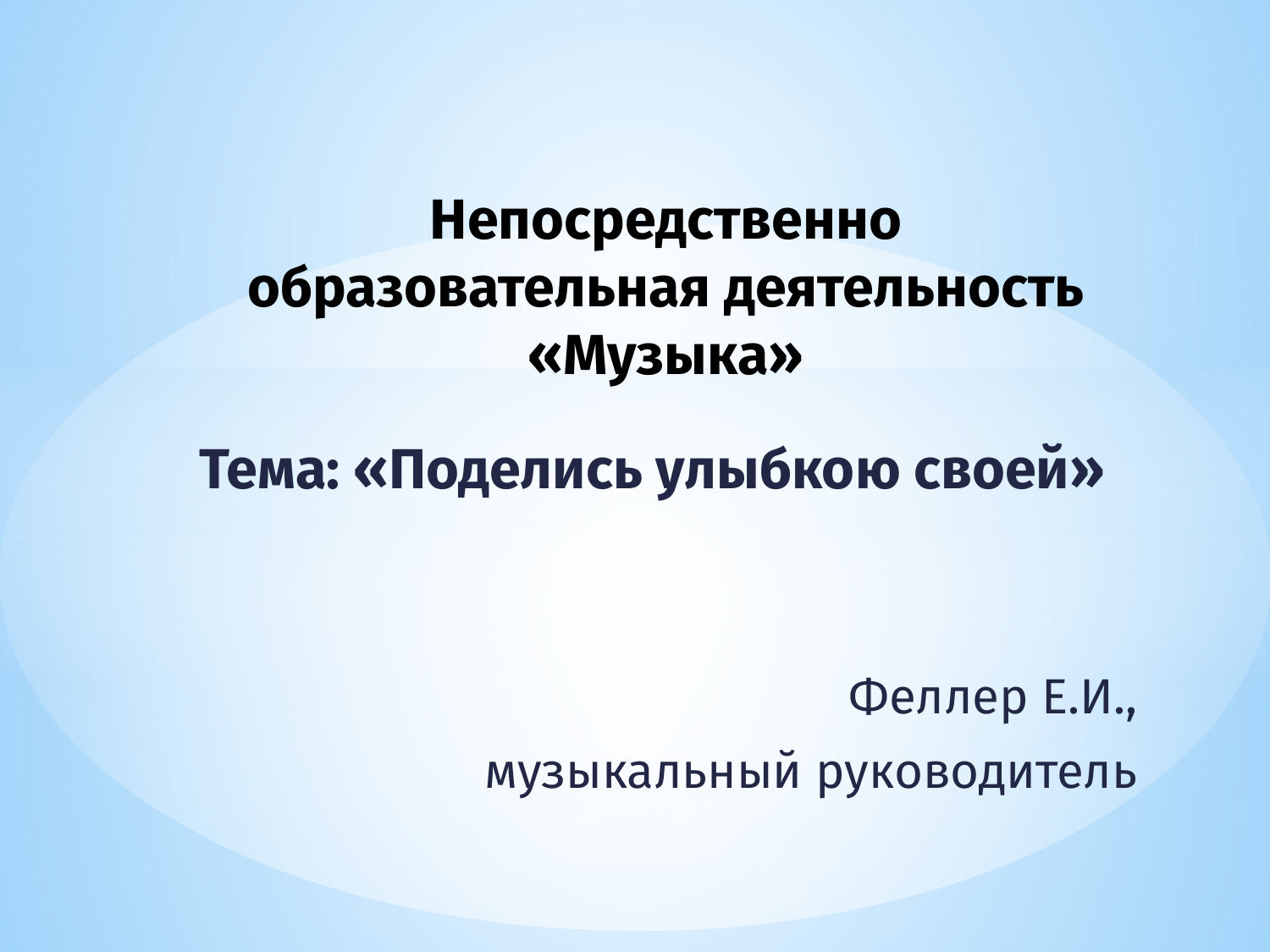

# Непосредственно образовательная деятельность «Музыка»
Тема: «Поделись улыбкою своей»

Феллер Е.И.,
музыкальный руководитель